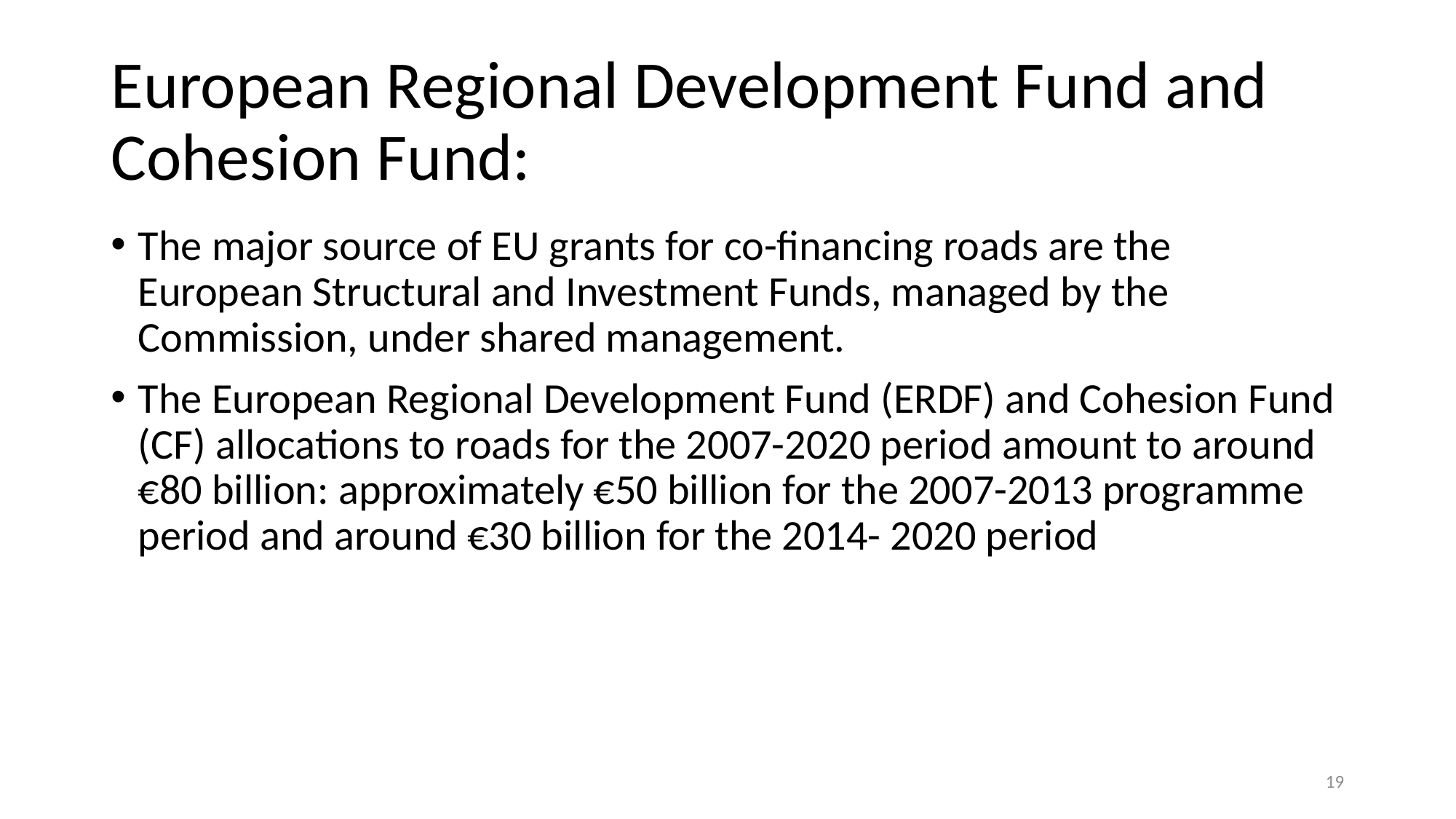

# European Regional Development Fund and Cohesion Fund:
The major source of EU grants for co-financing roads are the European Structural and Investment Funds, managed by the Commission, under shared management.
The European Regional Development Fund (ERDF) and Cohesion Fund (CF) allocations to roads for the 2007-2020 period amount to around €80 billion: approximately €50 billion for the 2007-2013 programme period and around €30 billion for the 2014- 2020 period
19